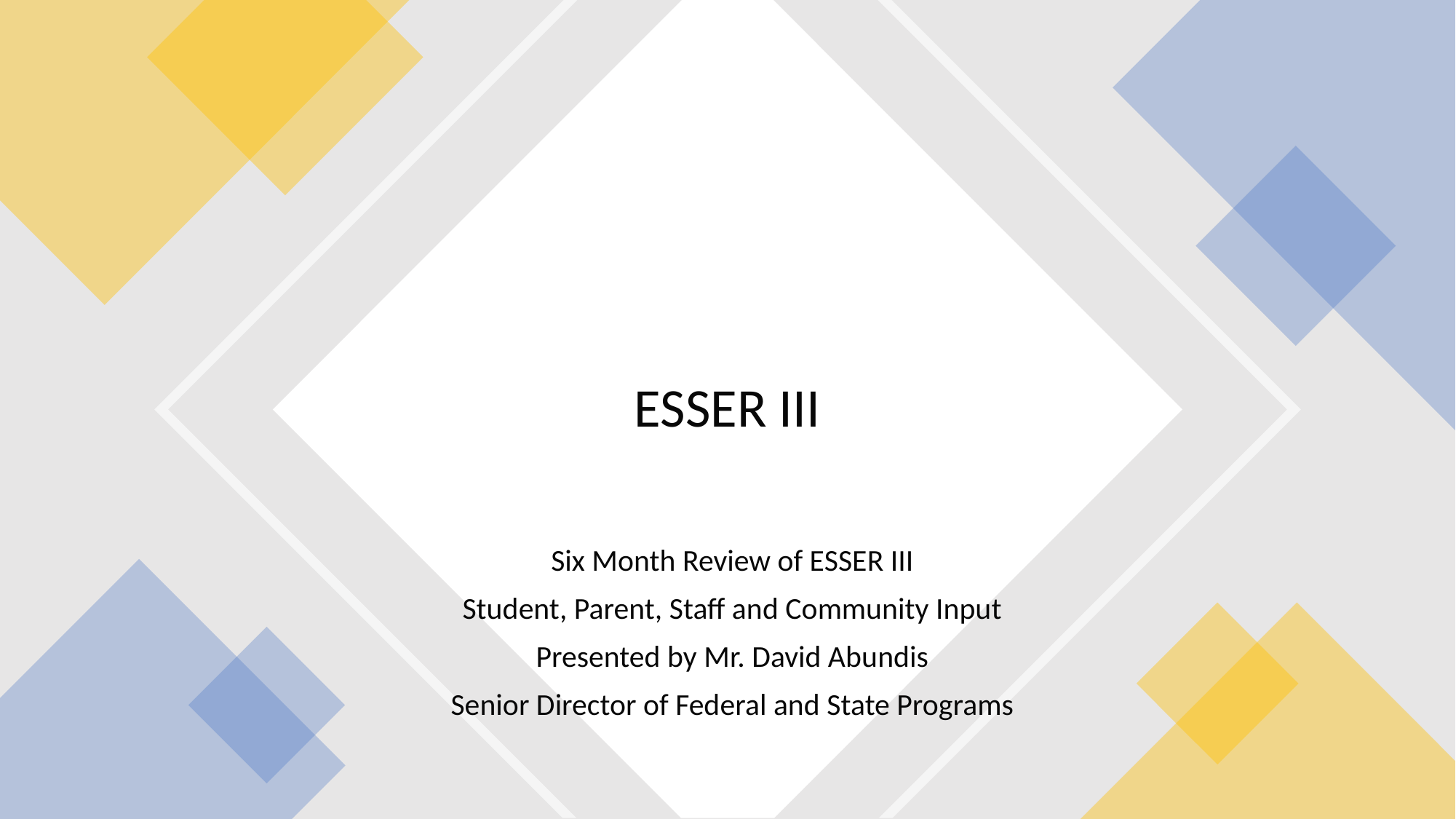

# ESSER III
Six Month Review of ESSER III
Student, Parent, Staff and Community Input
Presented by Mr. David Abundis
Senior Director of Federal and State Programs